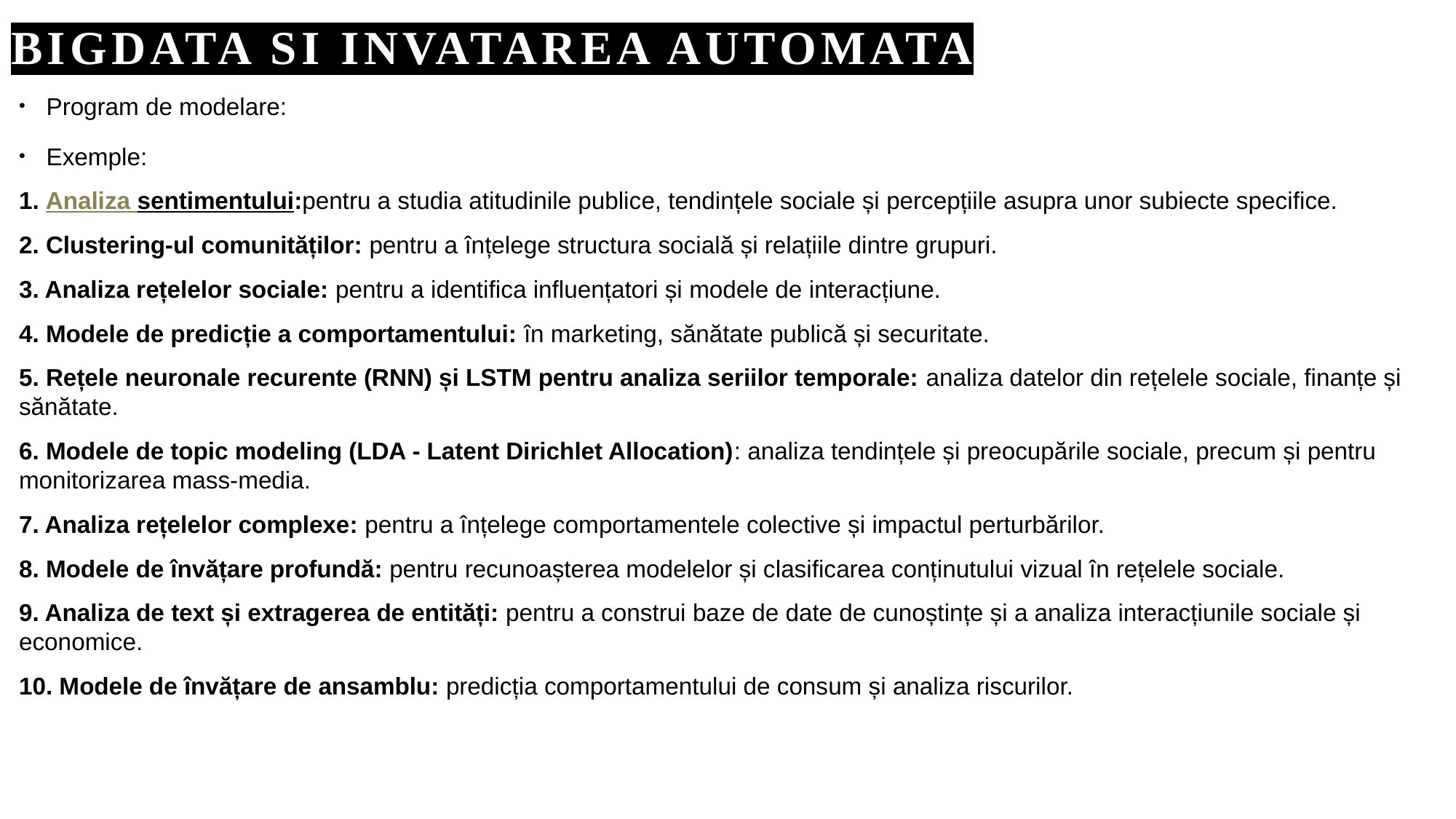

# Bigdata si invatarea automata
Program de modelare:
Exemple:
1. Analiza sentimentului:pentru a studia atitudinile publice, tendințele sociale și percepțiile asupra unor subiecte specifice.
2. Clustering-ul comunităților: pentru a înțelege structura socială și relațiile dintre grupuri.
3. Analiza rețelelor sociale: pentru a identifica influențatori și modele de interacțiune.
4. Modele de predicție a comportamentului: în marketing, sănătate publică și securitate.
5. Rețele neuronale recurente (RNN) și LSTM pentru analiza seriilor temporale: analiza datelor din rețelele sociale, finanțe și sănătate.
6. Modele de topic modeling (LDA - Latent Dirichlet Allocation): analiza tendințele și preocupările sociale, precum și pentru monitorizarea mass-media.
7. Analiza rețelelor complexe: pentru a înțelege comportamentele colective și impactul perturbărilor.
8. Modele de învățare profundă: pentru recunoașterea modelelor și clasificarea conținutului vizual în rețelele sociale.
9. Analiza de text și extragerea de entități: pentru a construi baze de date de cunoștințe și a analiza interacțiunile sociale și economice.
10. Modele de învățare de ansamblu: predicția comportamentului de consum și analiza riscurilor.